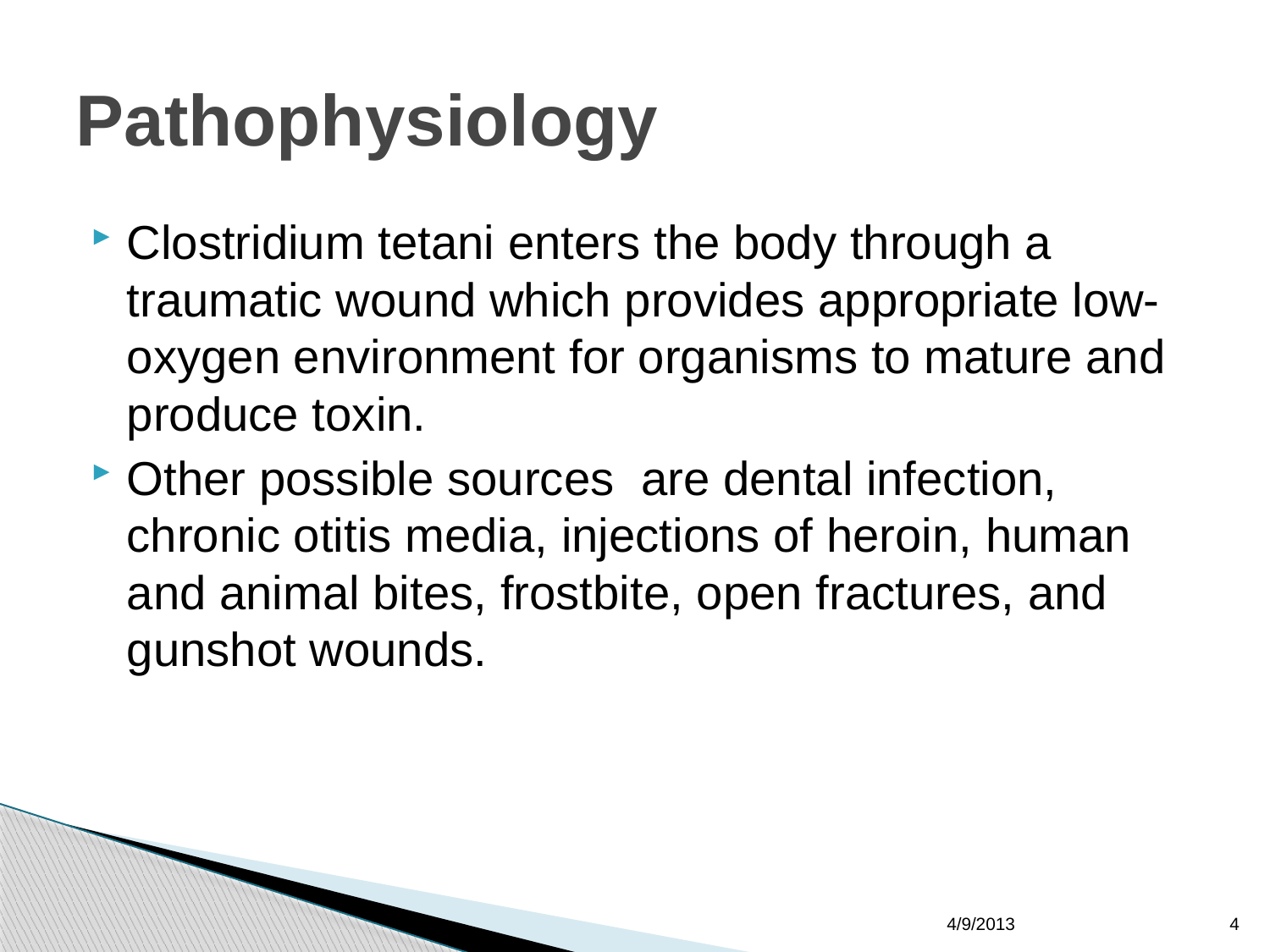

# Pathophysiology
Clostridium tetani enters the body through a traumatic wound which provides appropriate low-oxygen environment for organisms to mature and produce toxin.
Other possible sources  are dental infection, chronic otitis media, injections of heroin, human and animal bites, frostbite, open fractures, and gunshot wounds.

4/9/2013
4